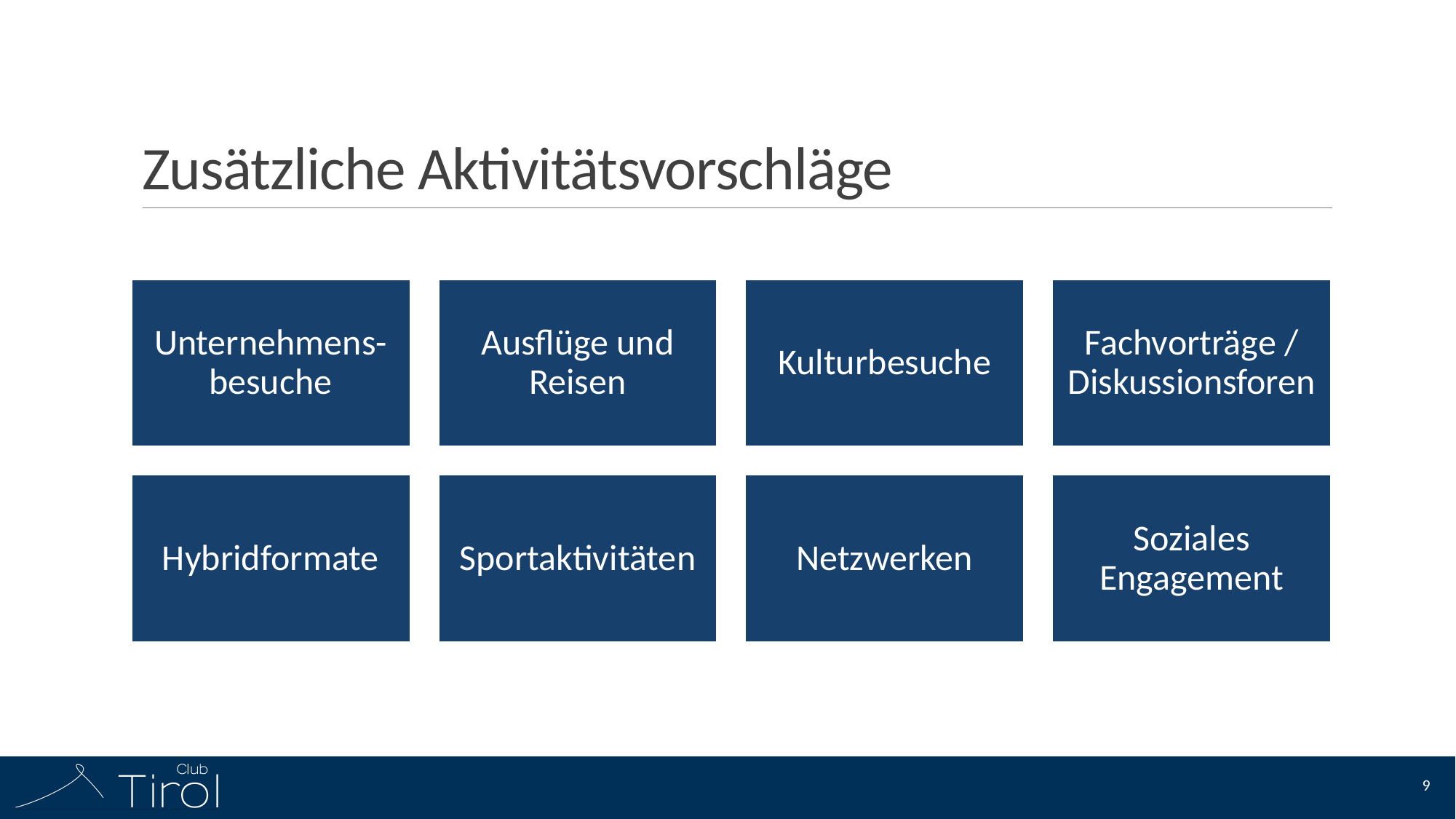

# Zusätzliche Aktivitätsvorschläge
Unternehmens-besuche
Ausflüge und Reisen
Kulturbesuche
Fachvorträge / Diskussionsforen
Hybridformate
Sportaktivitäten
Netzwerken
Soziales Engagement
9